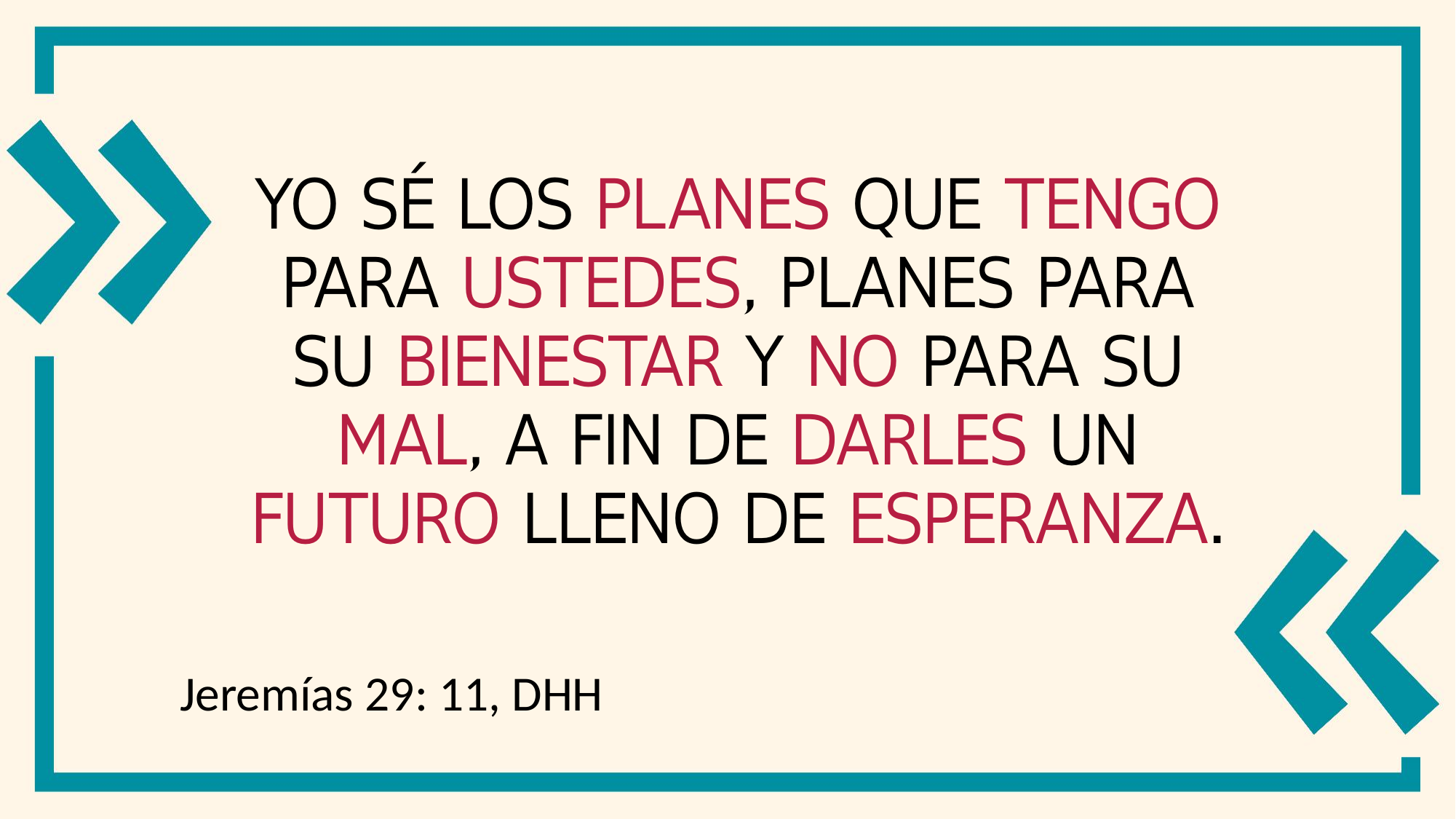

# Yo sé los planes que tengo para ustedes, planes para su bienestar y no para su mal, a fin de darles un futuro lleno de esperanza.
Jeremías 29: 11, DHH